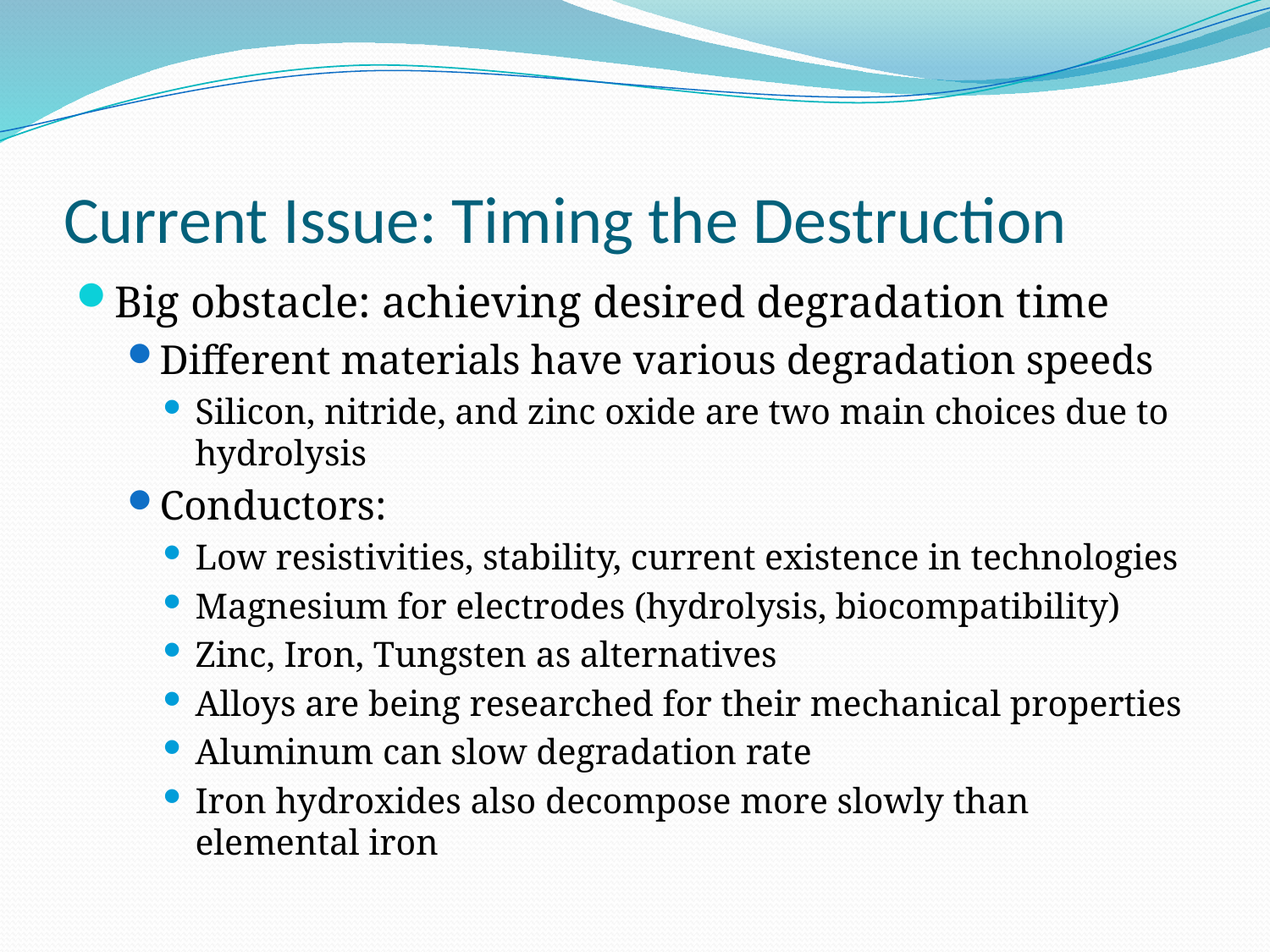

# Current Issue: Timing the Destruction
Big obstacle: achieving desired degradation time
Different materials have various degradation speeds
Silicon, nitride, and zinc oxide are two main choices due to hydrolysis
Conductors:
Low resistivities, stability, current existence in technologies
Magnesium for electrodes (hydrolysis, biocompatibility)
Zinc, Iron, Tungsten as alternatives
Alloys are being researched for their mechanical properties
Aluminum can slow degradation rate
Iron hydroxides also decompose more slowly than elemental iron